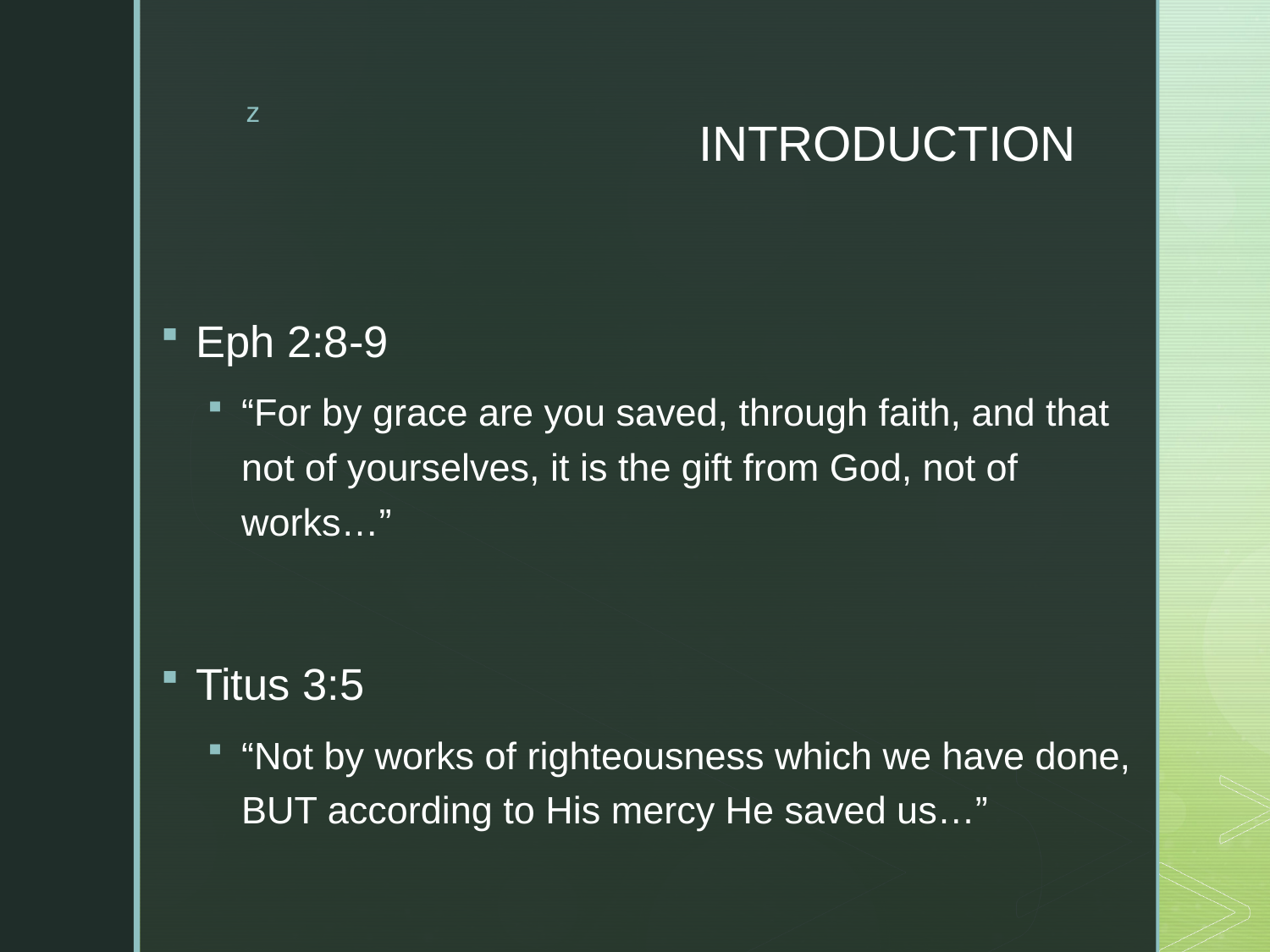

# INTRODUCTION
Eph 2:8-9
“For by grace are you saved, through faith, and that not of yourselves, it is the gift from God, not of works…”

Titus 3:5
“Not by works of righteousness which we have done, BUT according to His mercy He saved us…”